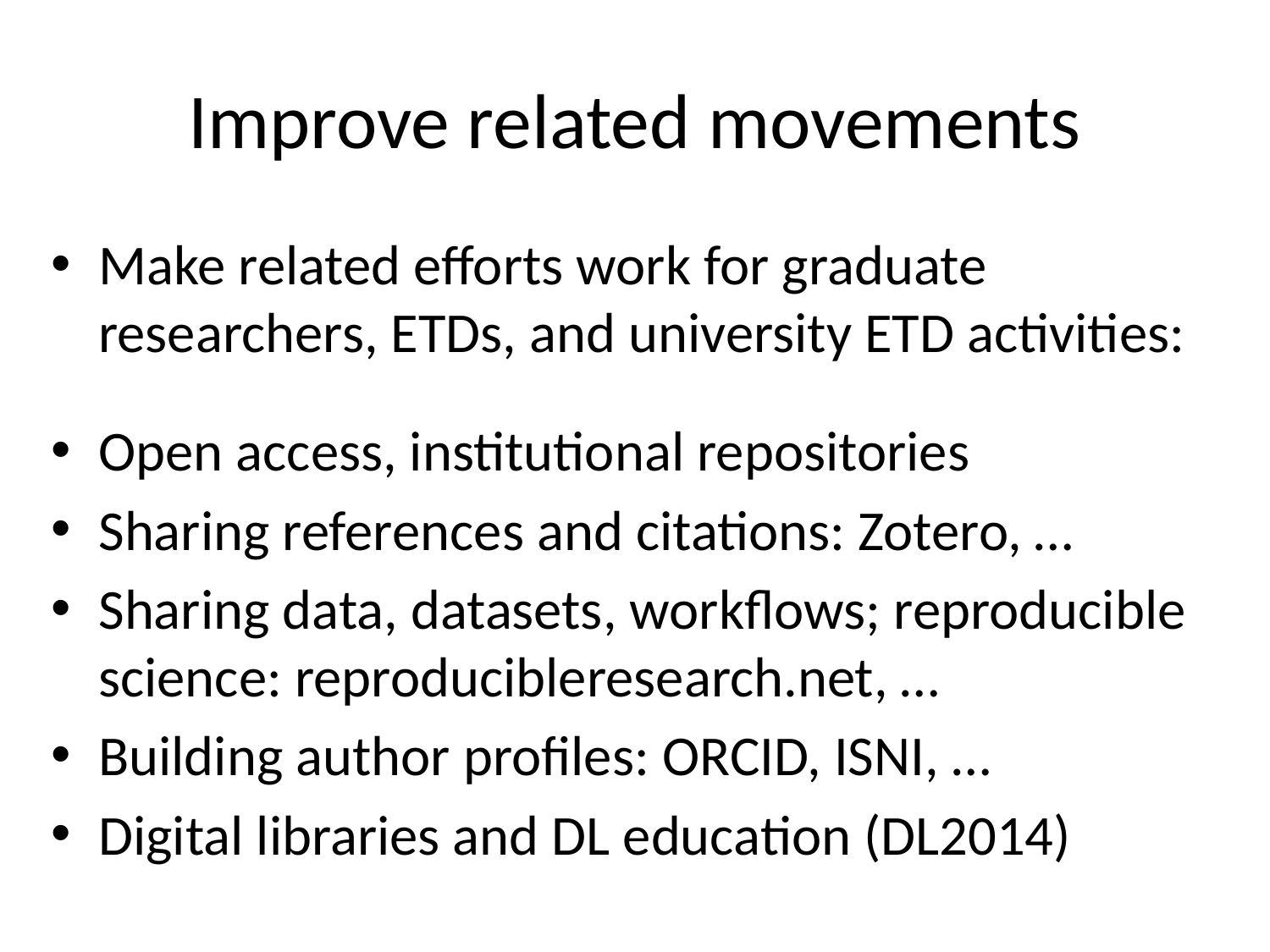

# Improve related movements
Make related efforts work for graduate researchers, ETDs, and university ETD activities:

Open access, institutional repositories
Sharing references and citations: Zotero, …
Sharing data, datasets, workflows; reproducible science: reproducibleresearch.net, …
Building author profiles: ORCID, ISNI, …
Digital libraries and DL education (DL2014)